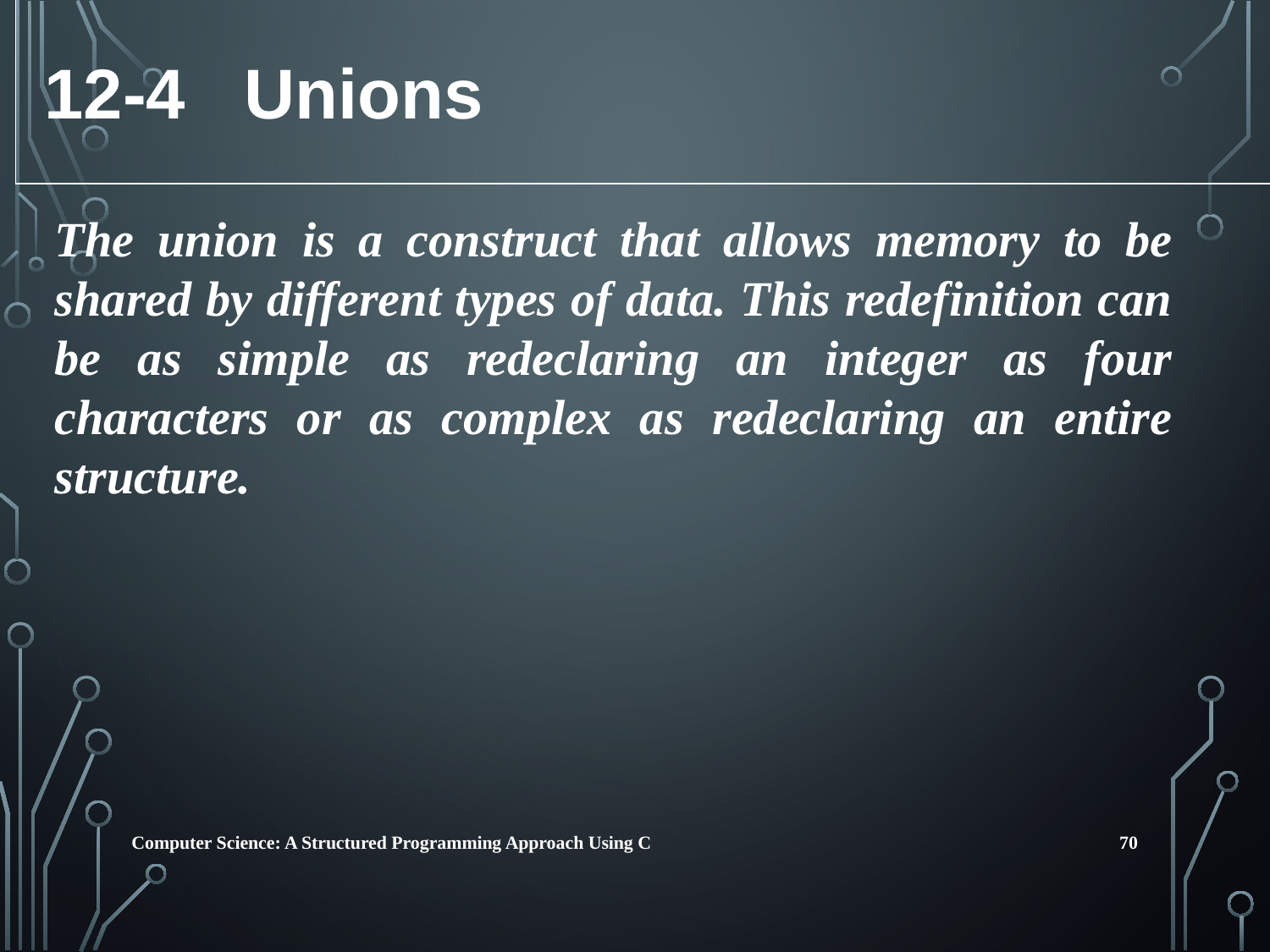

12-4   Unions
The union is a construct that allows memory to be shared by different types of data. This redefinition can be as simple as redeclaring an integer as four characters or as complex as redeclaring an entire structure.
70
Computer Science: A Structured Programming Approach Using C